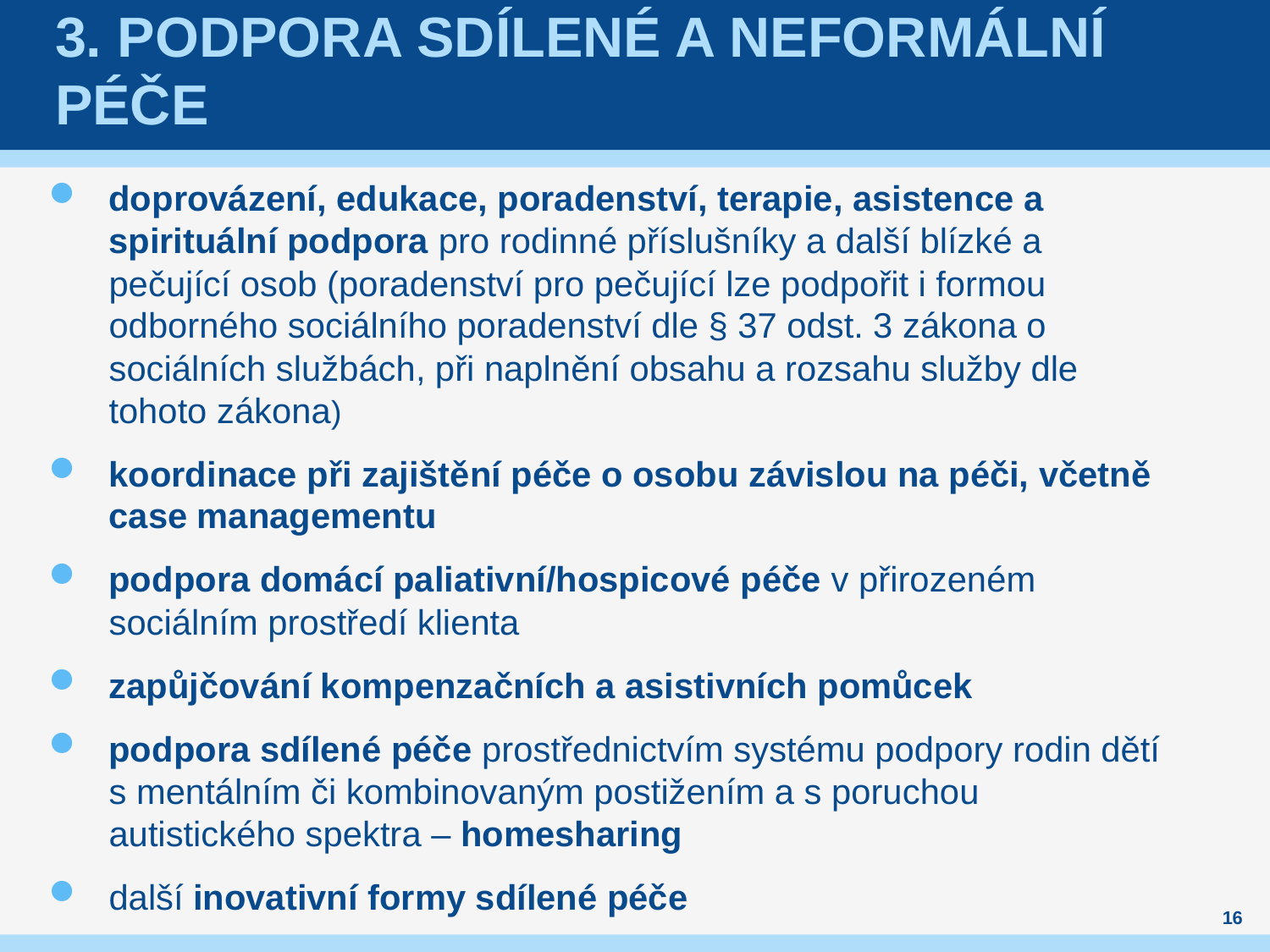

# 3. Podpora sdílené a neformální péče
doprovázení, edukace, poradenství, terapie, asistence a spirituální podpora pro rodinné příslušníky a další blízké a pečující osob (poradenství pro pečující lze podpořit i formou odborného sociálního poradenství dle § 37 odst. 3 zákona o sociálních službách, při naplnění obsahu a rozsahu služby dle tohoto zákona)
koordinace při zajištění péče o osobu závislou na péči, včetně case managementu
podpora domácí paliativní/hospicové péče v přirozeném sociálním prostředí klienta
zapůjčování kompenzačních a asistivních pomůcek
podpora sdílené péče prostřednictvím systému podpory rodin dětí s mentálním či kombinovaným postižením a s poruchou autistického spektra – homesharing
další inovativní formy sdílené péče

16